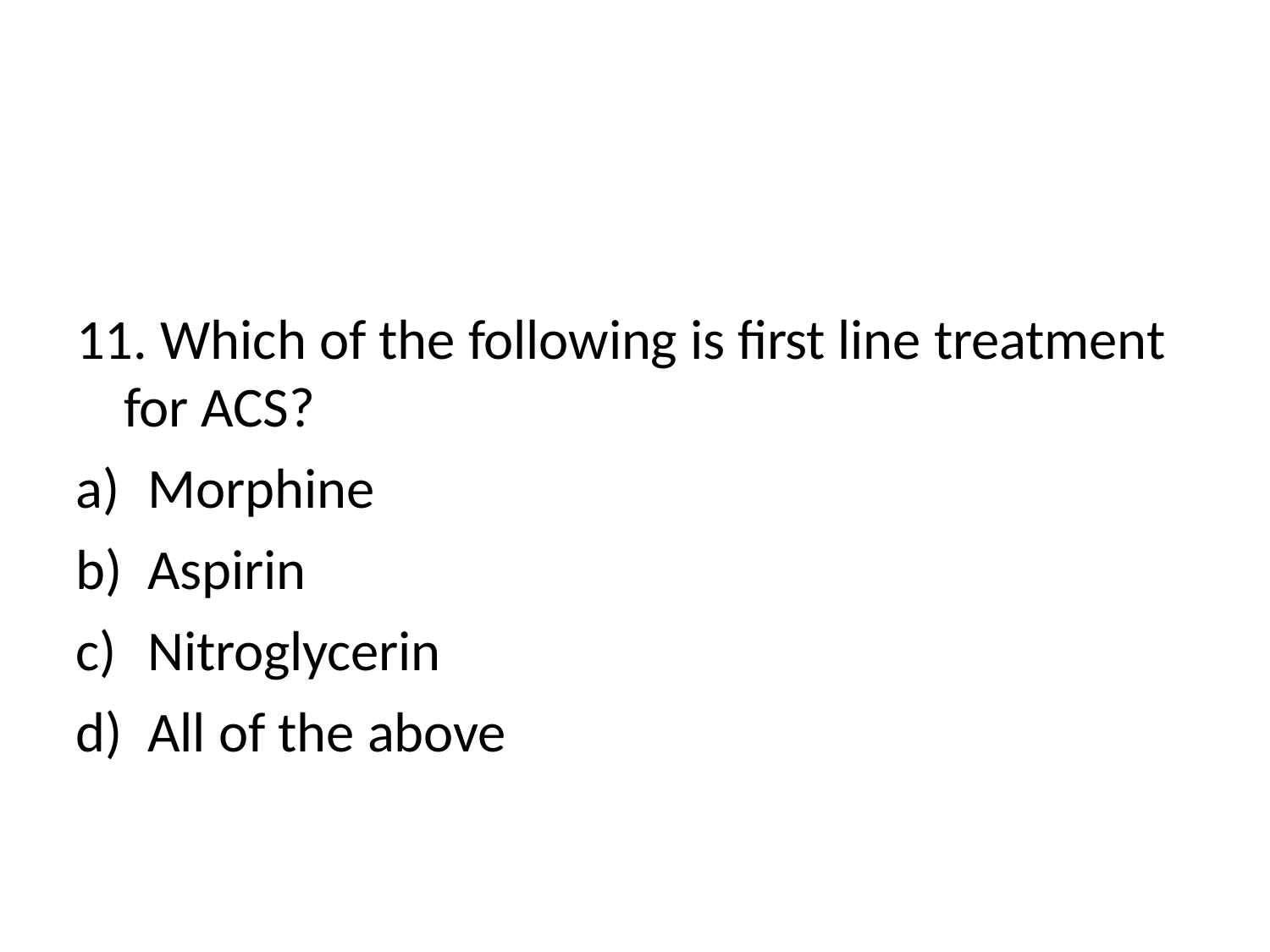

11. Which of the following is first line treatment  for ACS?
Morphine
Aspirin
Nitroglycerin
All of the above